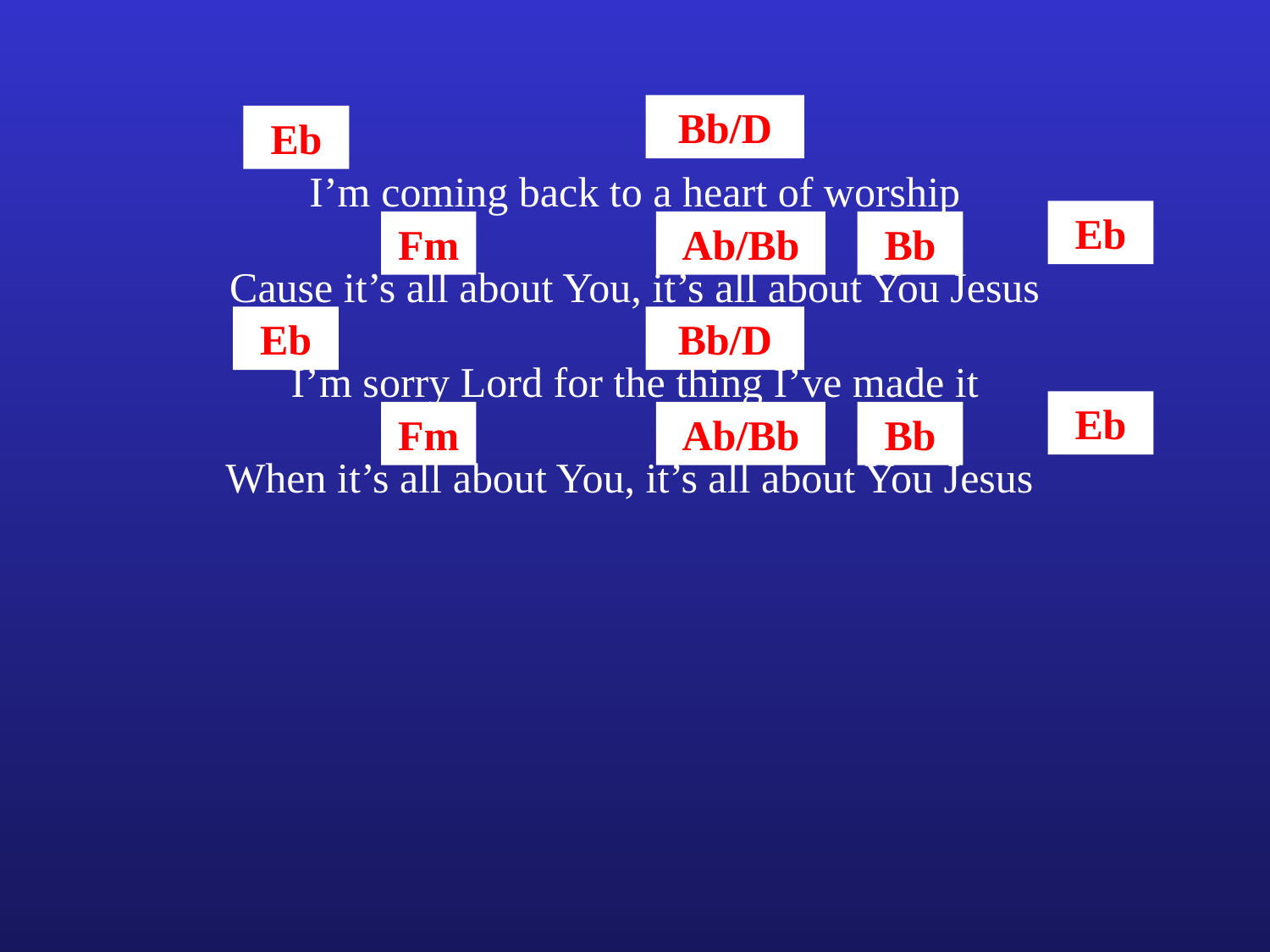

Bb/D
Eb
I’m coming back to a heart of worship

Eb
Fm
Ab/Bb
Bb
Cause it’s all about You, it’s all about You Jesus
Eb
Bb/D
I’m sorry Lord for the thing I’ve made it
Eb
Fm
Ab/Bb
Bb
When it’s all about You, it’s all about You Jesus